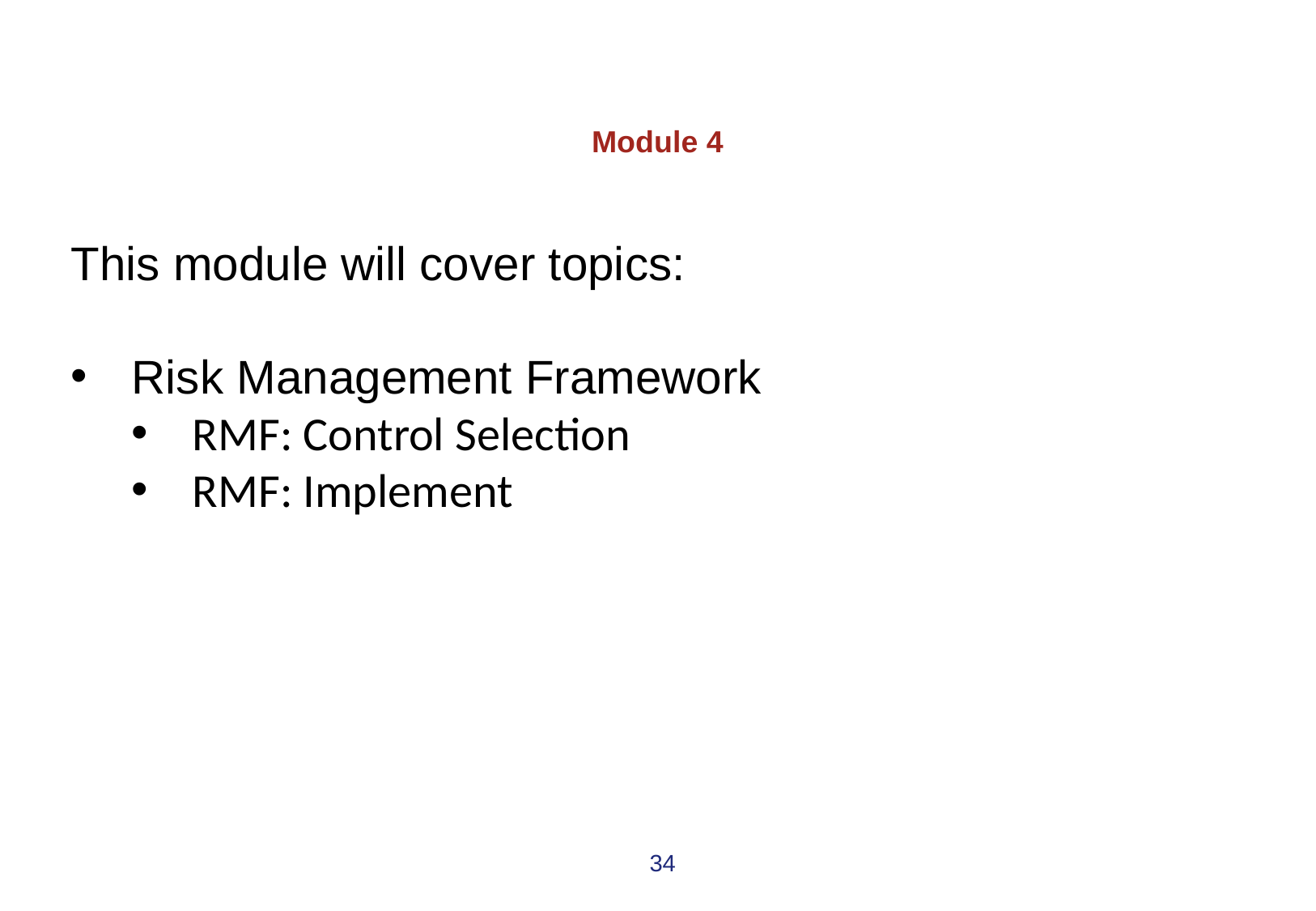

# Module 4
This module will cover topics:

Risk Management Framework
RMF: Control Selection
RMF: Implement
34